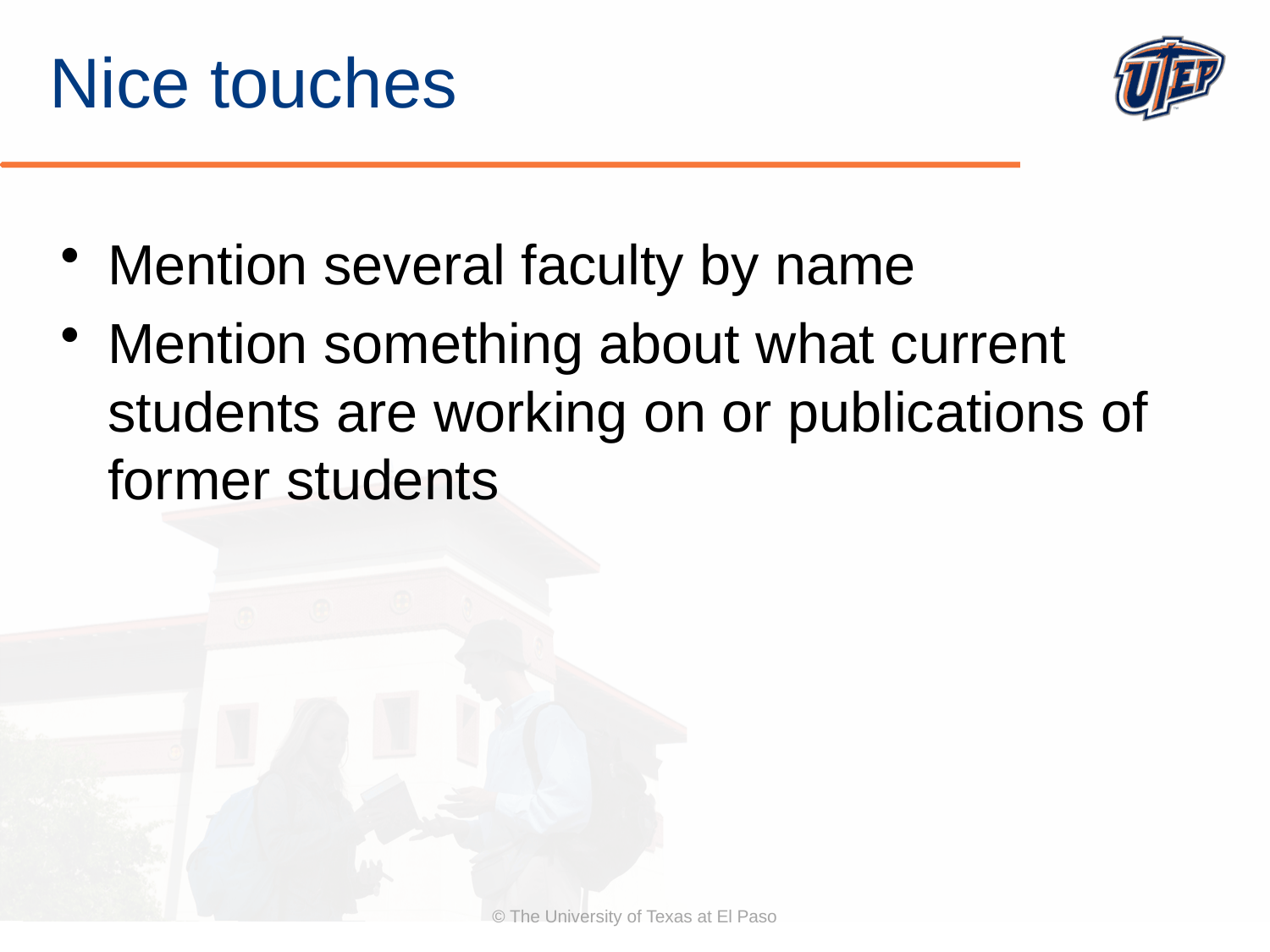

# Nice touches
Mention several faculty by name
Mention something about what current students are working on or publications of former students